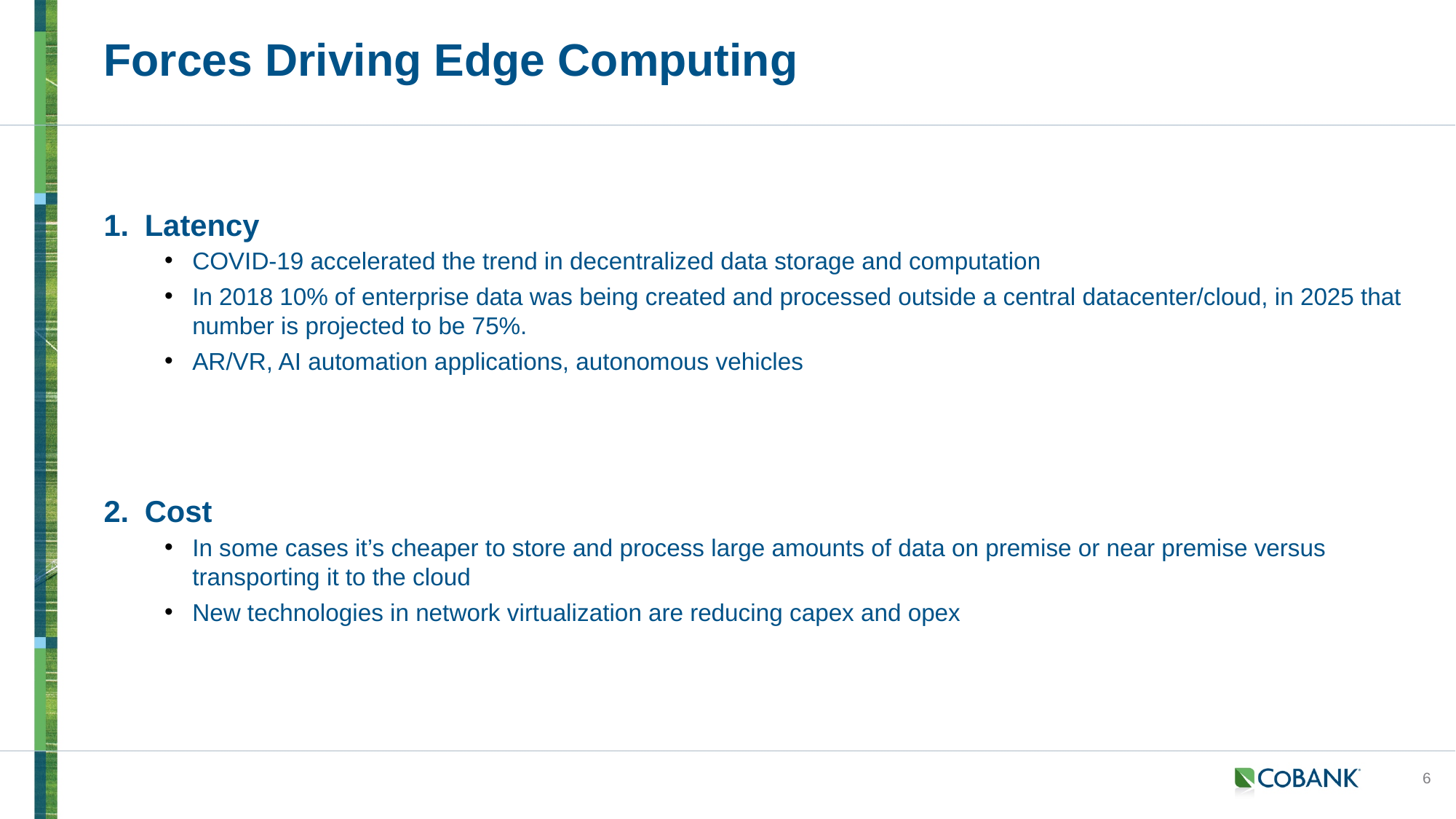

# Forces Driving Edge Computing
Latency
COVID-19 accelerated the trend in decentralized data storage and computation
In 2018 10% of enterprise data was being created and processed outside a central datacenter/cloud, in 2025 that number is projected to be 75%.
AR/VR, AI automation applications, autonomous vehicles

Cost
In some cases it’s cheaper to store and process large amounts of data on premise or near premise versus transporting it to the cloud
New technologies in network virtualization are reducing capex and opex

6